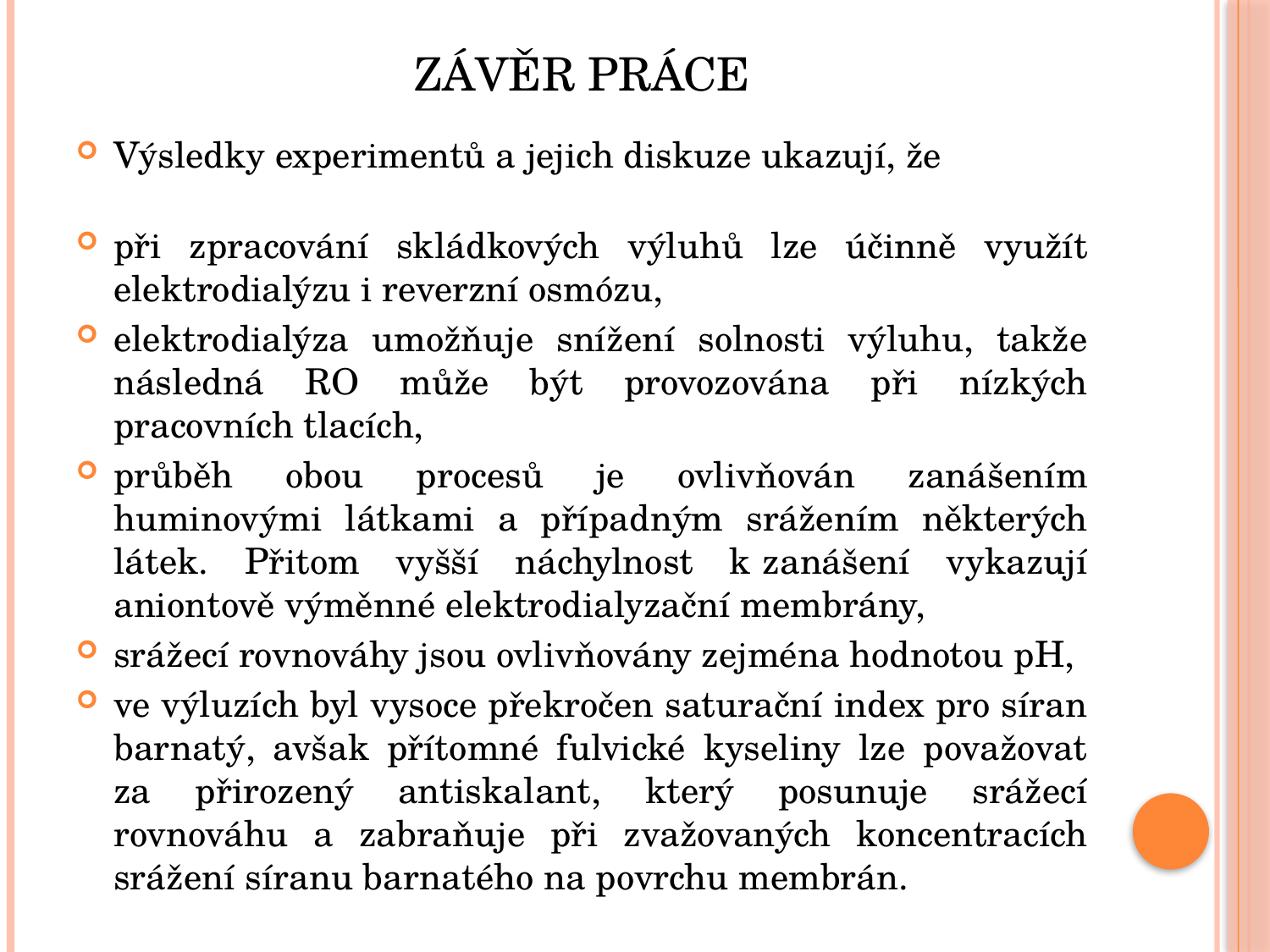

# Závěr práce
Výsledky experimentů a jejich diskuze ukazují, že

při zpracování skládkových výluhů lze účinně využít elektrodialýzu i reverzní osmózu,
elektrodialýza umožňuje snížení solnosti výluhu, takže následná RO může být provozována při nízkých pracovních tlacích,
průběh obou procesů je ovlivňován zanášením huminovými látkami a případným srážením některých látek. Přitom vyšší náchylnost k zanášení vykazují aniontově výměnné elektrodialyzační membrány,
srážecí rovnováhy jsou ovlivňovány zejména hodnotou pH,
ve výluzích byl vysoce překročen saturační index pro síran barnatý, avšak přítomné fulvické kyseliny lze považovat za přirozený antiskalant, který posunuje srážecí rovnováhu a zabraňuje při zvažovaných koncentracích srážení síranu barnatého na povrchu membrán.